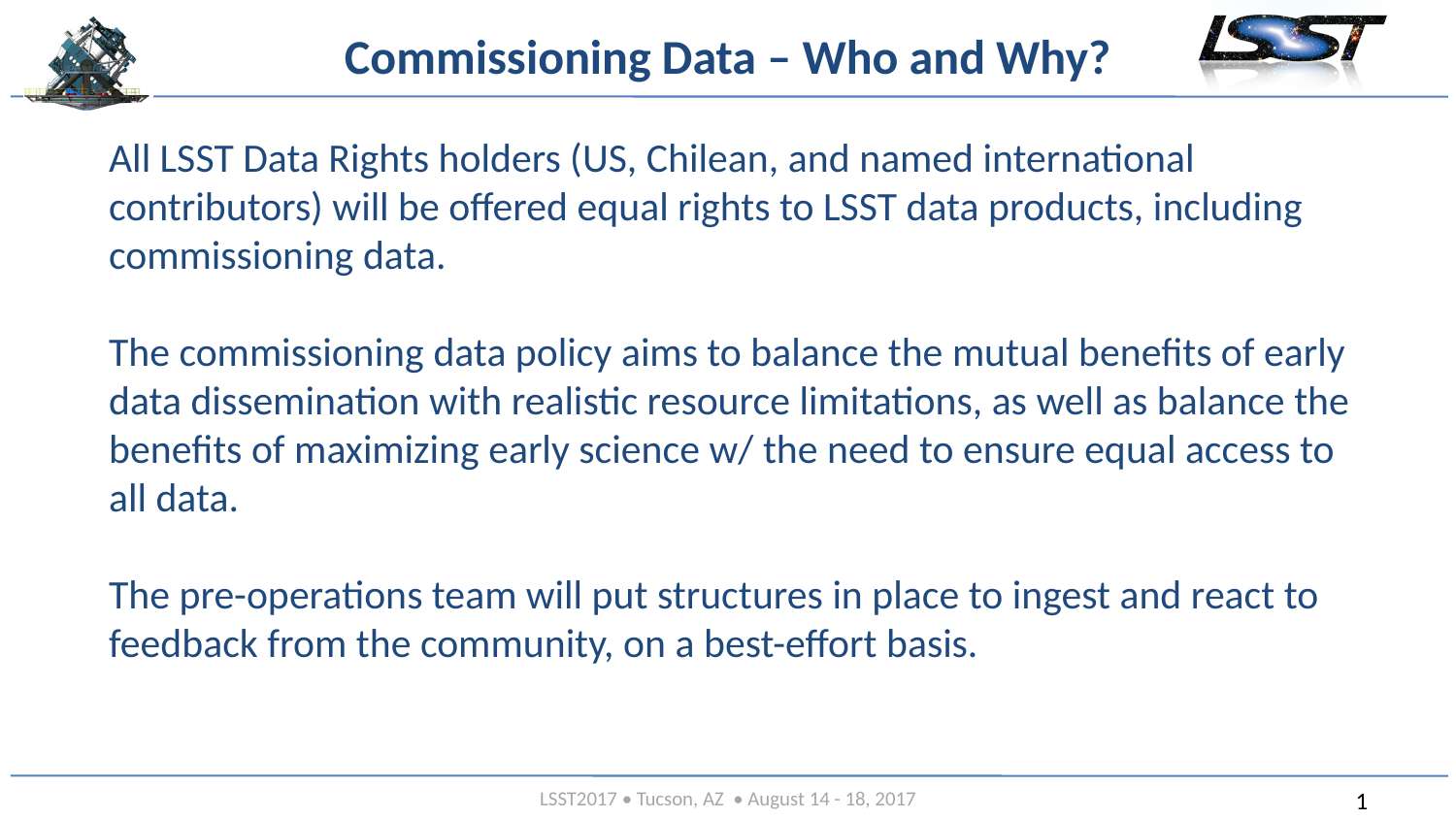

# Commissioning Data – Who and Why?
All LSST Data Rights holders (US, Chilean, and named international contributors) will be offered equal rights to LSST data products, including commissioning data.

The commissioning data policy aims to balance the mutual benefits of early data dissemination with realistic resource limitations, as well as balance the benefits of maximizing early science w/ the need to ensure equal access to all data.

The pre-operations team will put structures in place to ingest and react to feedback from the community, on a best-effort basis.